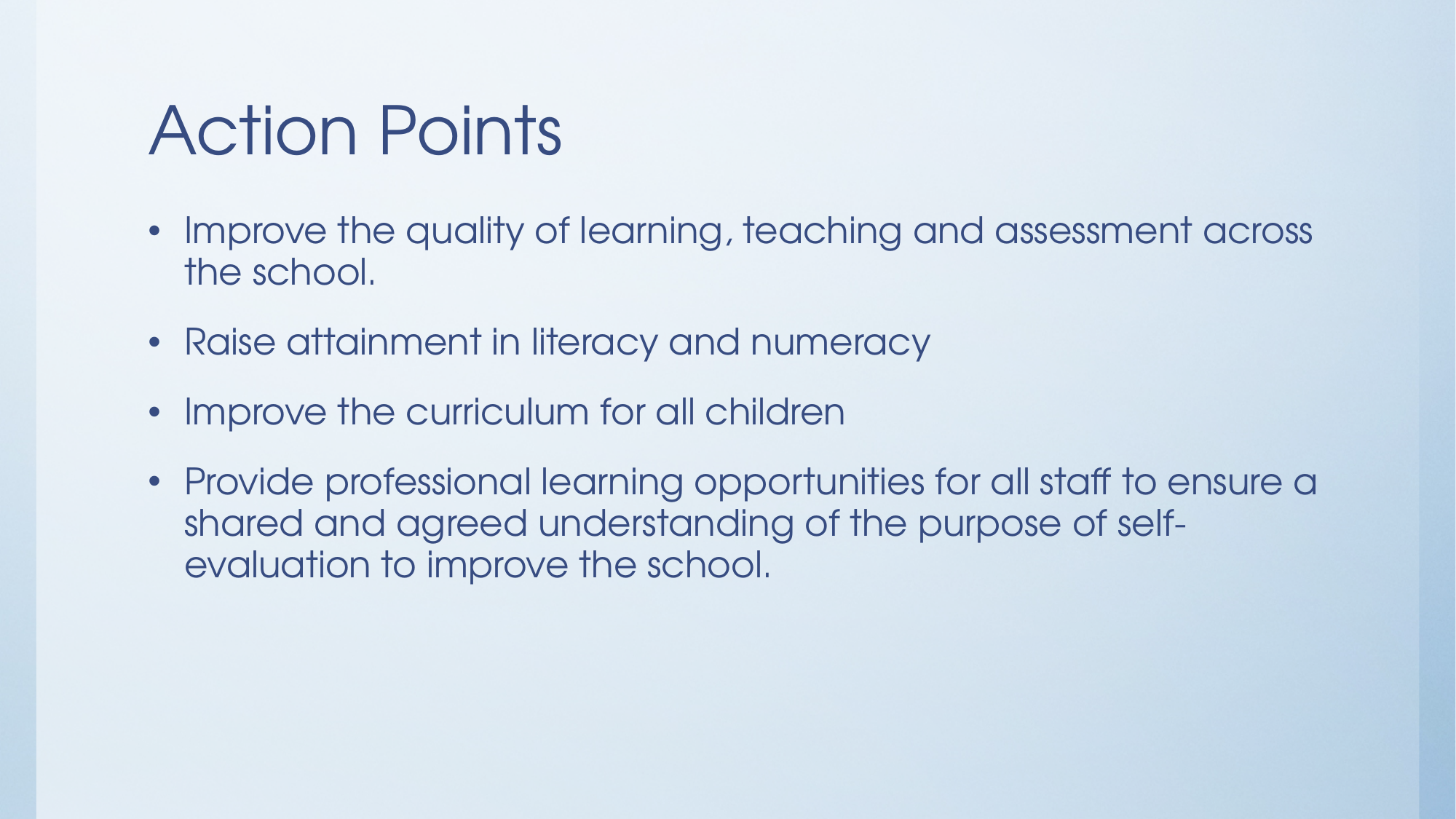

# Action Points
Improve the quality of learning, teaching and assessment across the school.
Raise attainment in literacy and numeracy
Improve the curriculum for all children
Provide professional learning opportunities for all staff to ensure a shared and agreed understanding of the purpose of self-evaluation to improve the school.